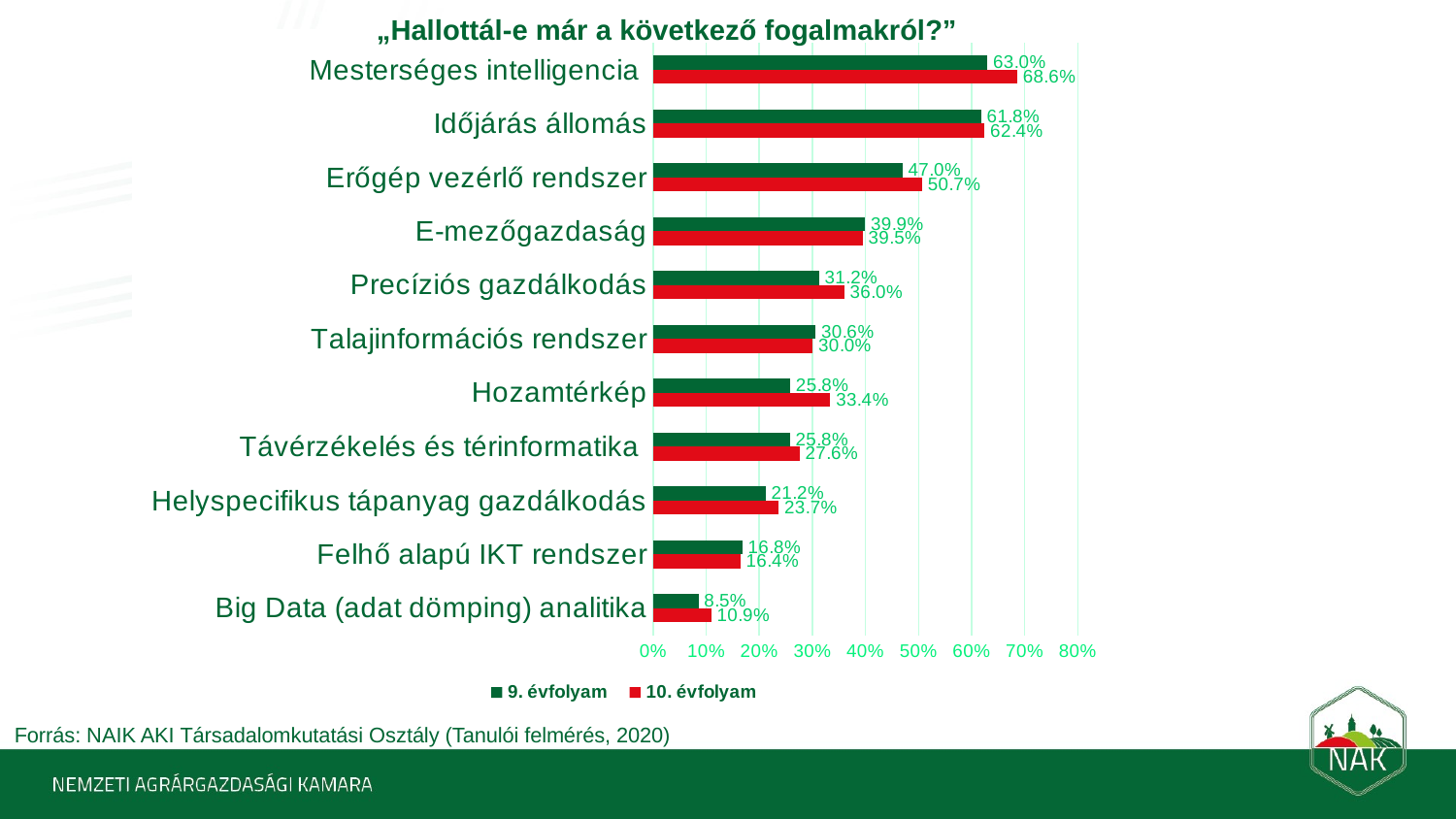

„Hallottál-e már a következő fogalmakról?”

### Chart

| Category | 10. évfolyam | 9. évfolyam |
|---|---|---|
| Big Data (adat dömping) analitika | 0.1091703056768559 | 0.08548082966687617 |
| Felhő alapú IKT rendszer | 0.16419213973799127 | 0.16781898177247015 |
| Helyspecifikus tápanyag gazdálkodás | 0.2366812227074236 | 0.2118164676304211 |
| Távérzékelés és térinformatika  | 0.2759825327510917 | 0.25769956002514144 |
| Hozamtérkép | 0.33362445414847164 | 0.2583280955373979 |
| Talajinformációs rendszer | 0.30043668122270745 | 0.3060967944688875 |
| Precíziós gazdálkodás | 0.359825327510917 | 0.31238214959145194 |
| E-mezőgazdaság | 0.3947598253275109 | 0.399120050282841 |
| Erőgép vezérlő rendszer | 0.5065502183406113 | 0.46951602765556255 |
| Időjárás állomás | 0.6244541484716157 | 0.6178504085480829 |
| Mesterséges intelligencia  | 0.6855895196506551 | 0.6297925832809553 |
Forrás: NAIK AKI Társadalomkutatási Osztály (Tanulói felmérés, 2020)